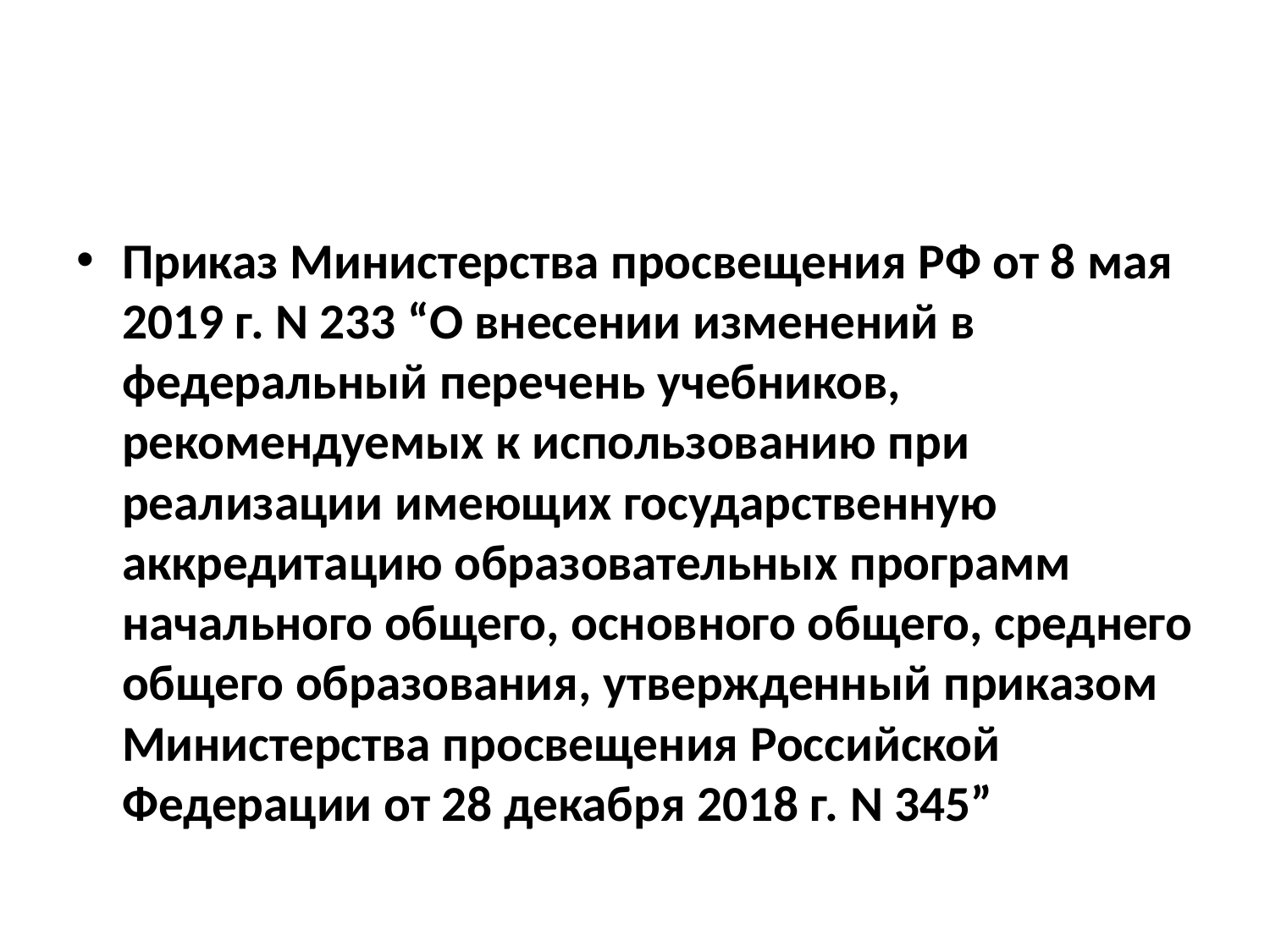

#
Приказ Министерства просвещения РФ от 8 мая 2019 г. N 233 “О внесении изменений в федеральный перечень учебников, рекомендуемых к использованию при реализации имеющих государственную аккредитацию образовательных программ начального общего, основного общего, среднего общего образования, утвержденный приказом Министерства просвещения Российской Федерации от 28 декабря 2018 г. N 345”